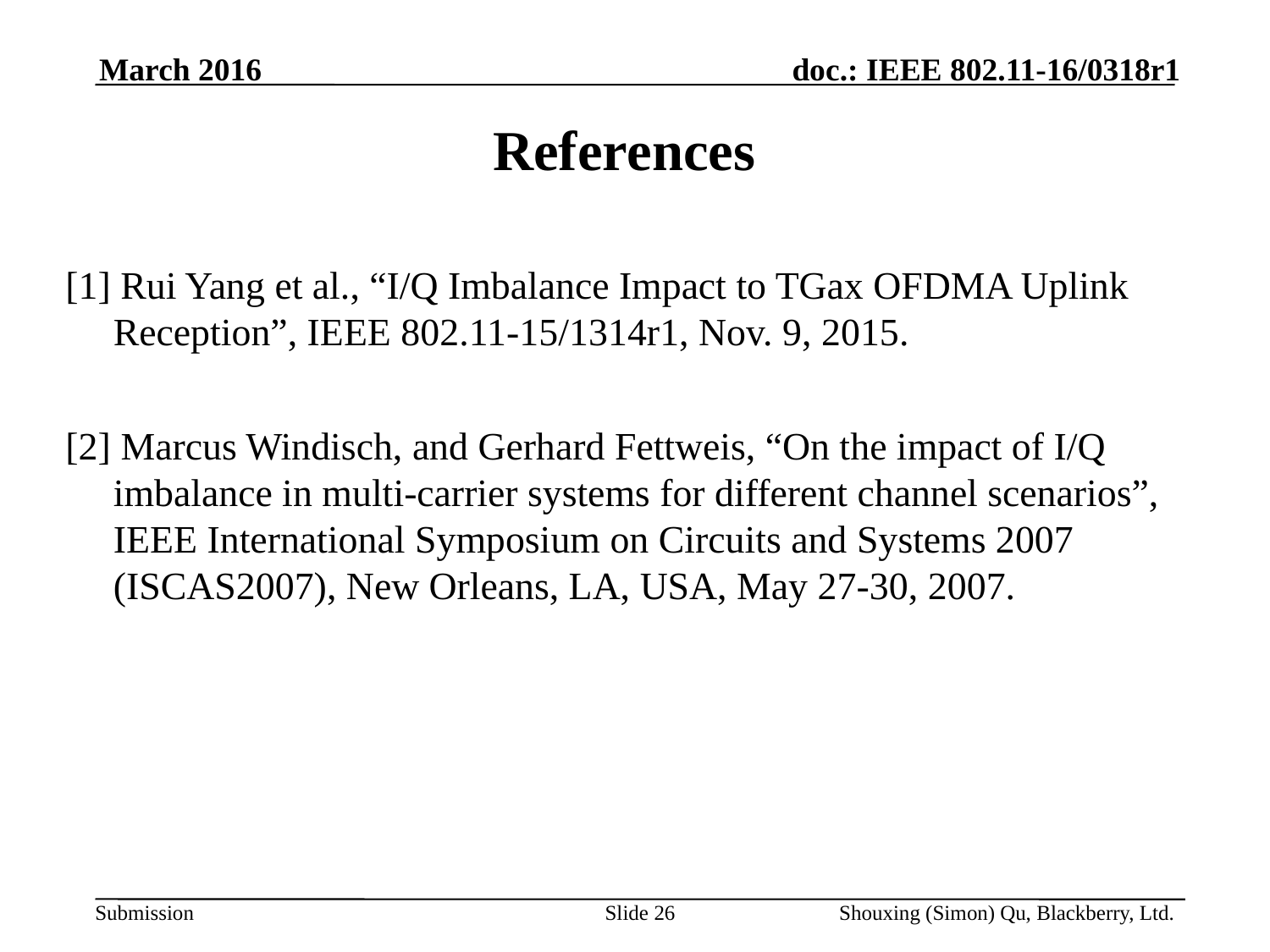

March 2016
# References
[1] Rui Yang et al., “I/Q Imbalance Impact to TGax OFDMA Uplink Reception”, IEEE 802.11-15/1314r1, Nov. 9, 2015.

[2] Marcus Windisch, and Gerhard Fettweis, “On the impact of I/Q imbalance in multi-carrier systems for different channel scenarios”, IEEE International Symposium on Circuits and Systems 2007 (ISCAS2007), New Orleans, LA, USA, May 27-30, 2007.

Slide 26
Shouxing (Simon) Qu, Blackberry, Ltd.